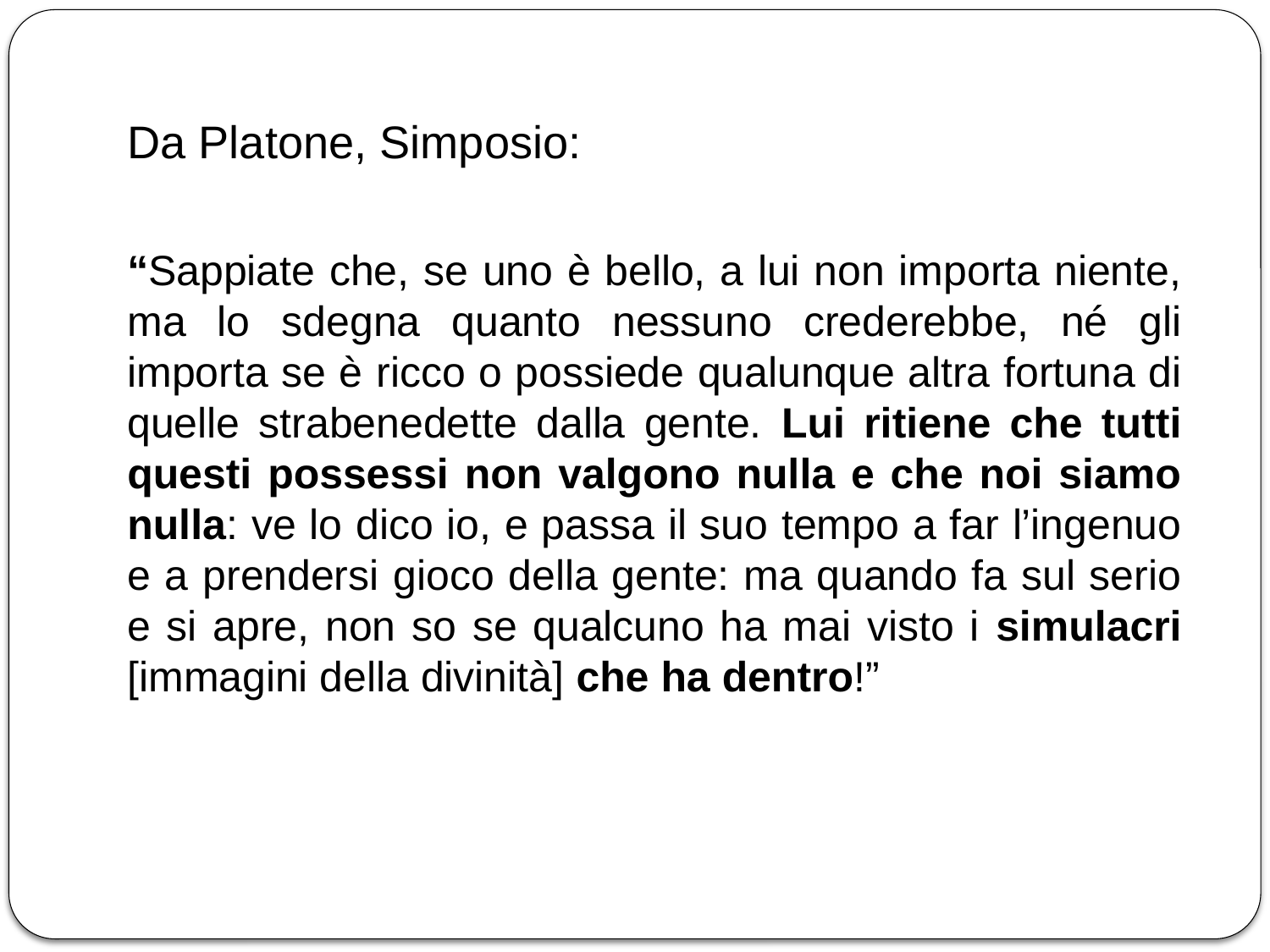

Da Platone, Simposio:

“Sappiate che, se uno è bello, a lui non importa niente, ma lo sdegna quanto nessuno crederebbe, né gli importa se è ricco o possiede qualunque altra fortuna di quelle strabenedette dalla gente. Lui ritiene che tutti questi possessi non valgono nulla e che noi siamo nulla: ve lo dico io, e passa il suo tempo a far l’ingenuo e a prendersi gioco della gente: ma quando fa sul serio e si apre, non so se qualcuno ha mai visto i simulacri [immagini della divinità] che ha dentro!”